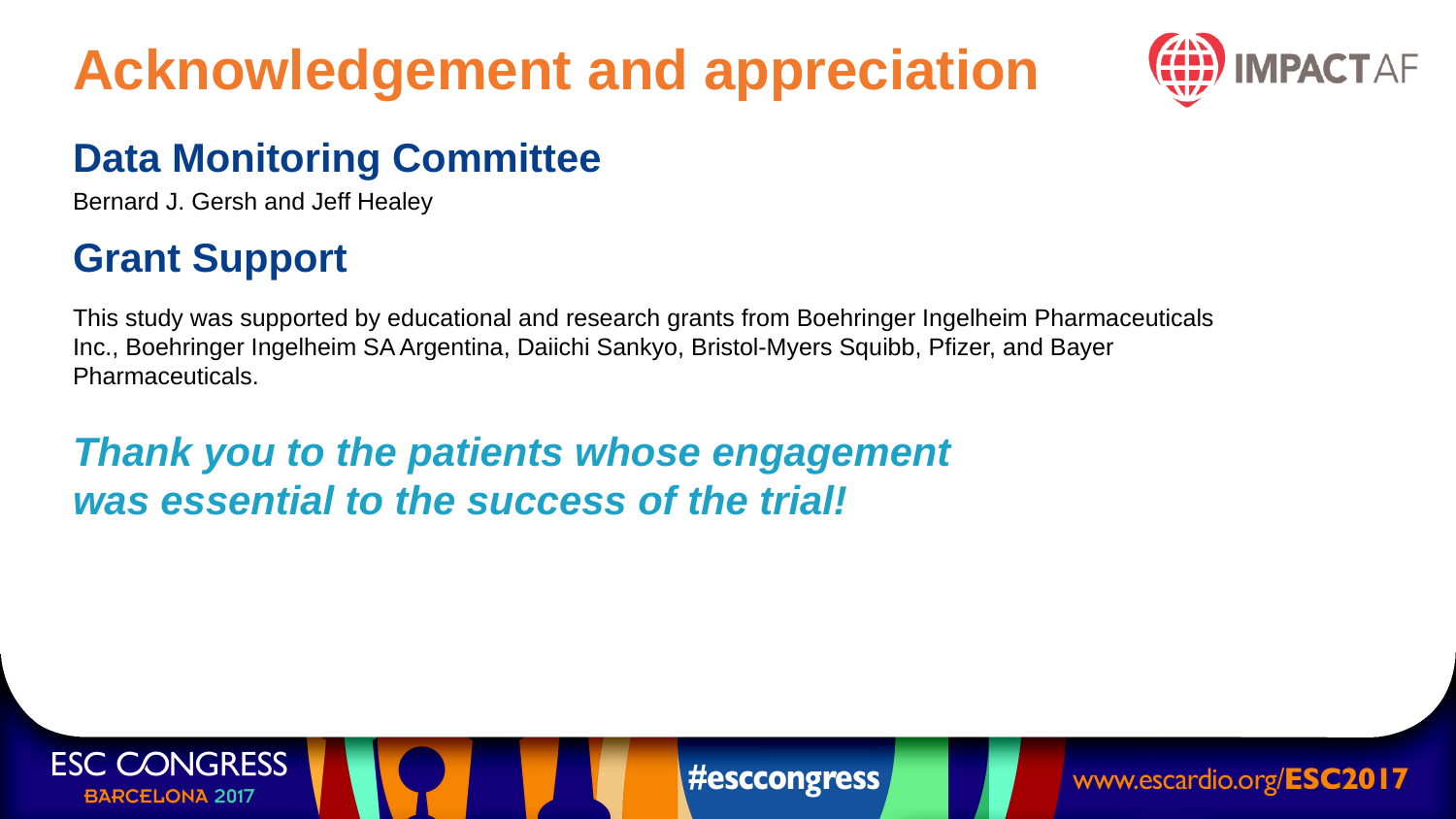

# Acknowledgement and appreciation
Data Monitoring Committee
Bernard J. Gersh and Jeff Healey
Grant Support
This study was supported by educational and research grants from Boehringer Ingelheim Pharmaceuticals Inc., Boehringer Ingelheim SA Argentina, Daiichi Sankyo, Bristol-Myers Squibb, Pfizer, and Bayer Pharmaceuticals.
Thank you to the patients whose engagement was essential to the success of the trial!